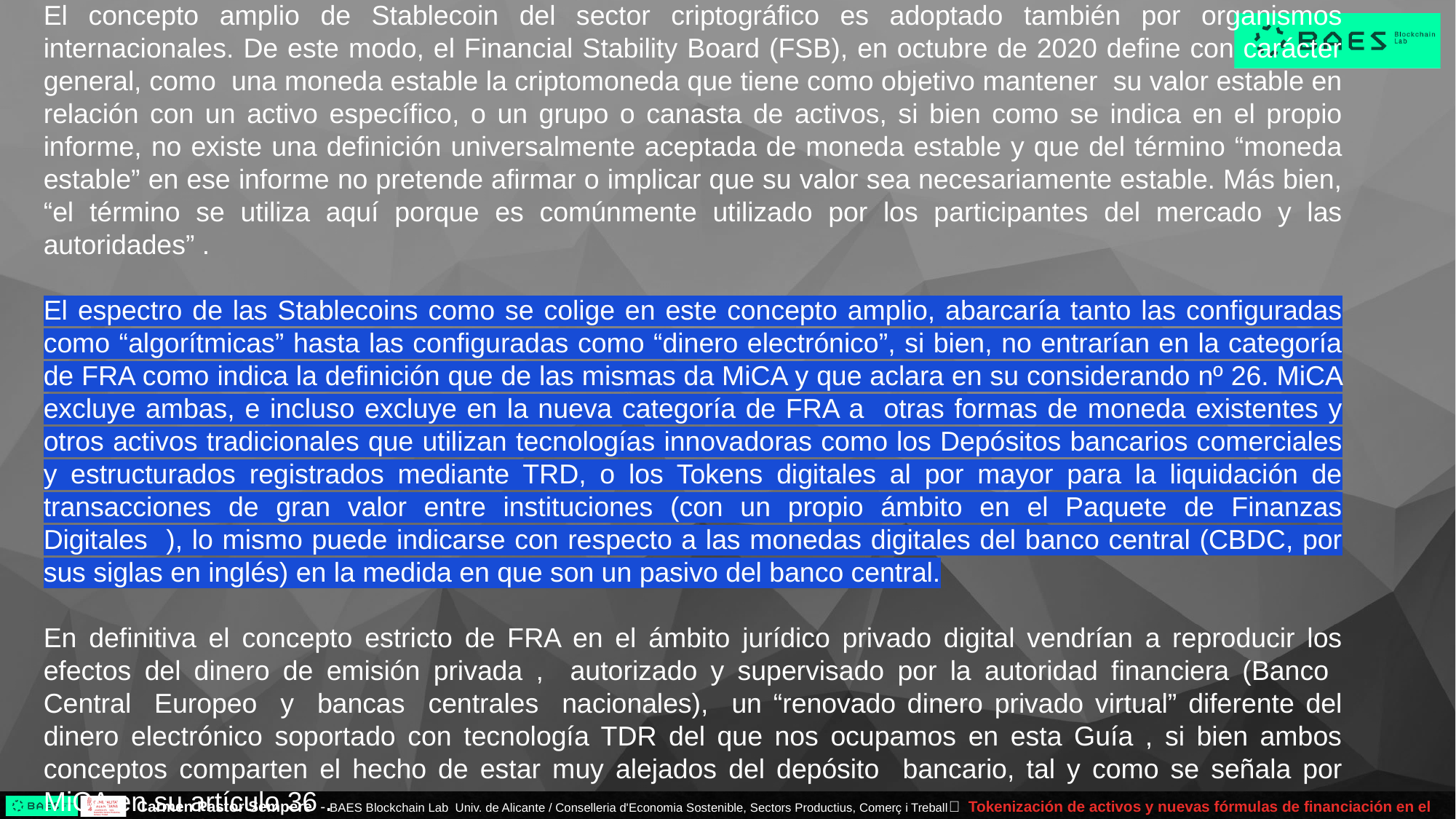

El concepto amplio de Stablecoin del sector criptográfico es adoptado también por organismos internacionales. De este modo, el Financial Stability Board (FSB), en octubre de 2020 define con carácter general, como  una moneda estable la criptomoneda que tiene como objetivo mantener  su valor estable en relación con un activo específico, o un grupo o canasta de activos, si bien como se indica en el propio informe, no existe una definición universalmente aceptada de moneda estable y que del término “moneda estable” en ese informe no pretende afirmar o implicar que su valor sea necesariamente estable. Más bien, “el término se utiliza aquí porque es comúnmente utilizado por los participantes del mercado y las autoridades” .

El espectro de las Stablecoins como se colige en este concepto amplio, abarcaría tanto las configuradas como “algorítmicas” hasta las configuradas como “dinero electrónico”, si bien, no entrarían en la categoría de FRA como indica la definición que de las mismas da MiCA y que aclara en su considerando nº 26. MiCA excluye ambas, e incluso excluye en la nueva categoría de FRA a  otras formas de moneda existentes y otros activos tradicionales que utilizan tecnologías innovadoras como los Depósitos bancarios comerciales y estructurados registrados mediante TRD, o los Tokens digitales al por mayor para la liquidación de transacciones de gran valor entre instituciones (con un propio ámbito en el Paquete de Finanzas Digitales  ), lo mismo puede indicarse con respecto a las monedas digitales del banco central (CBDC, por sus siglas en inglés) en la medida en que son un pasivo del banco central.

En definitiva el concepto estricto de FRA en el ámbito jurídico privado digital vendrían a reproducir los efectos del dinero de emisión privada ,  autorizado y supervisado por la autoridad financiera (Banco  Central  Europeo  y  bancas  centrales  nacionales),  un “renovado dinero privado virtual” diferente del dinero electrónico soportado con tecnología TDR del que nos ocupamos en esta Guía , si bien ambos conceptos comparten el hecho de estar muy alejados del depósito  bancario, tal y como se señala por MiCA en su artículo 36 .